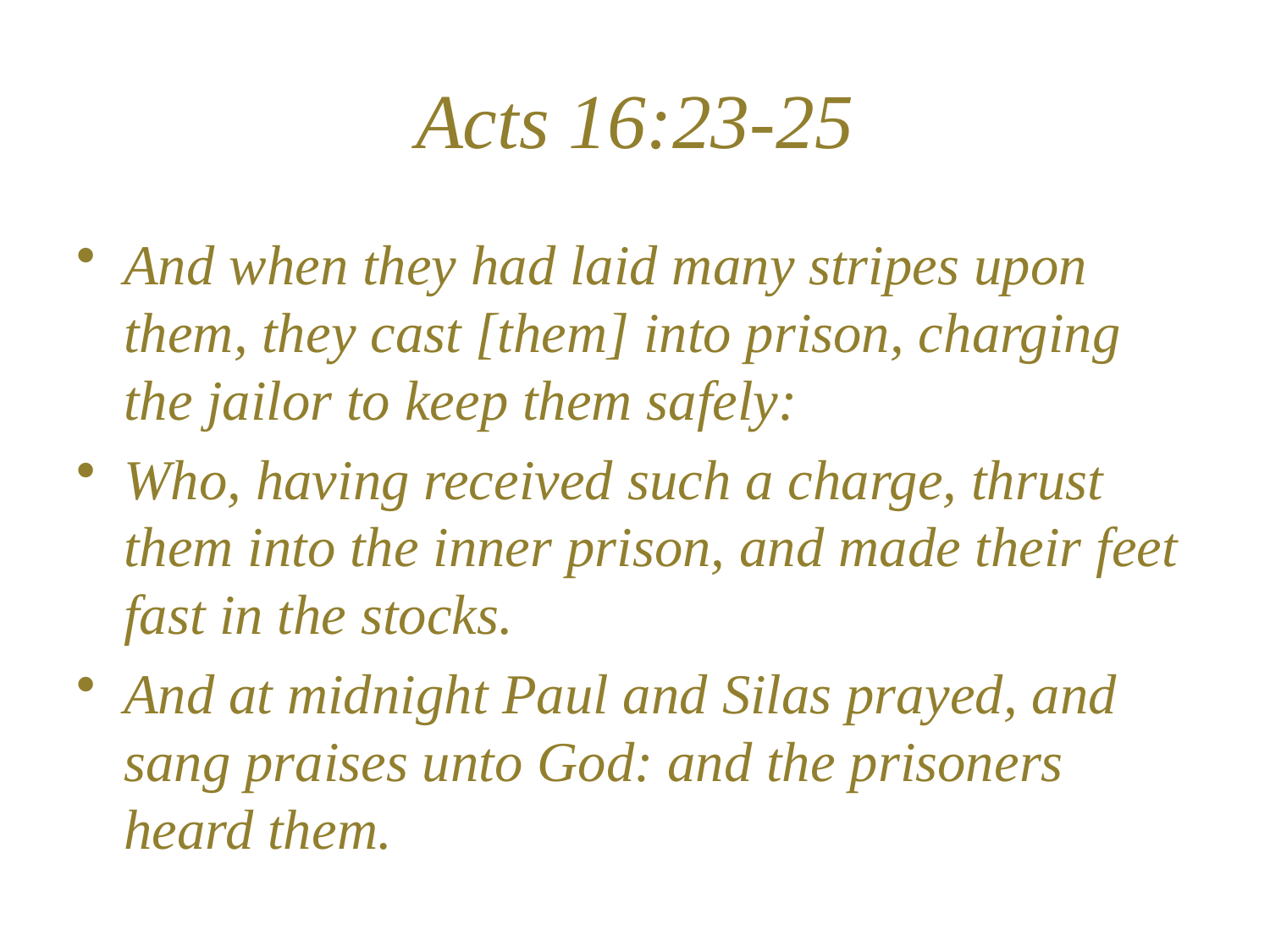

# Acts 16:23-25
And when they had laid many stripes upon them, they cast [them] into prison, charging the jailor to keep them safely:
Who, having received such a charge, thrust them into the inner prison, and made their feet fast in the stocks.
And at midnight Paul and Silas prayed, and sang praises unto God: and the prisoners heard them.